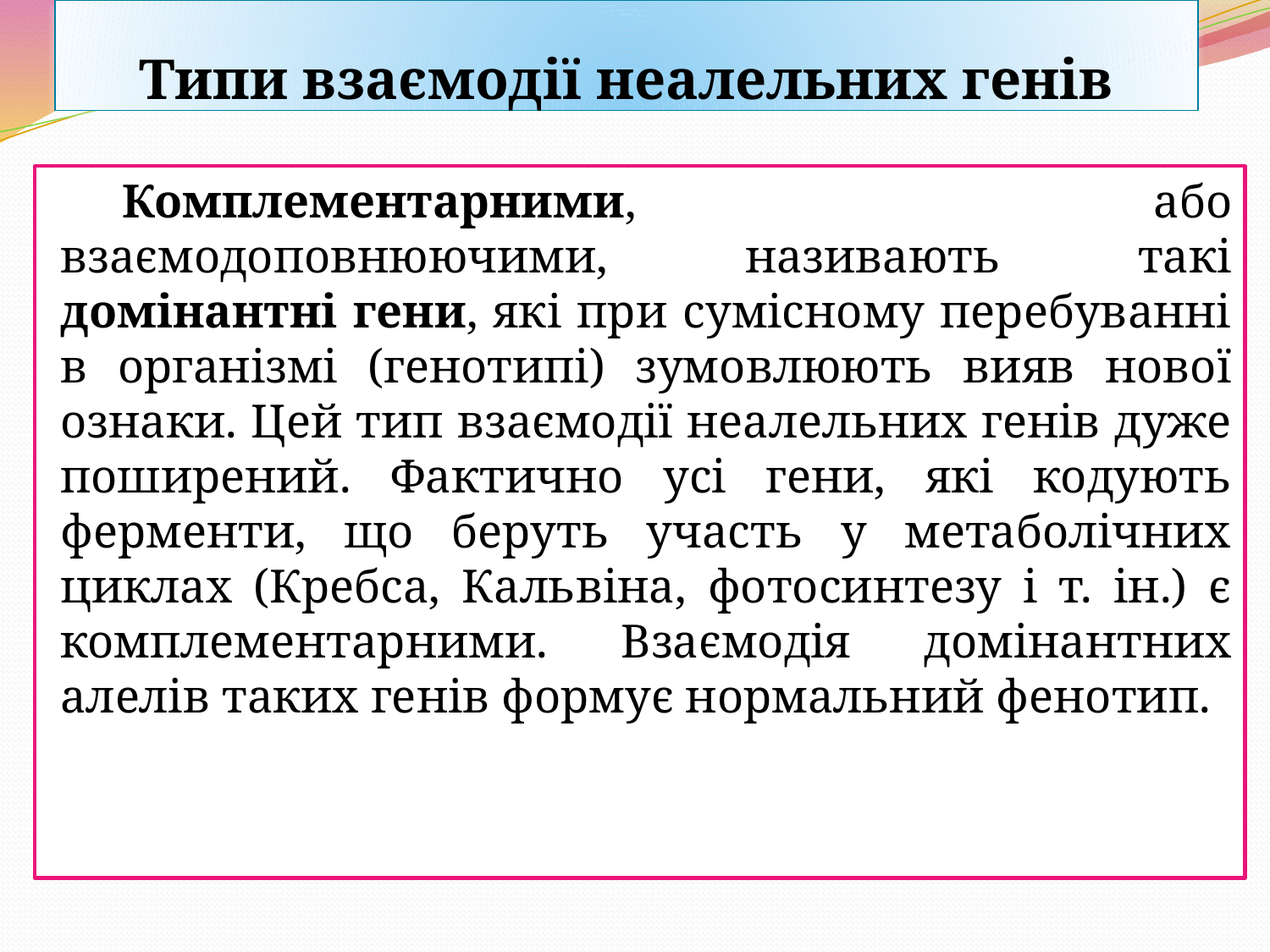

# Типи взаємодії неалельних генів
Комплементарними, або взаємодоповнюючими, називають такі домінантні гени, які при сумісному перебуванні в організмі (генотипі) зумовлюють вияв нової ознаки. Цей тип взаємодії неалельних генів дуже поширений. Фактично усі гени, які кодують ферменти, що беруть участь у метаболічних циклах (Кребса, Кальвіна, фотосинтезу і т. ін.) є комплементарними. Взаємодія домінантних алелів таких генів формує нормальний фенотип.